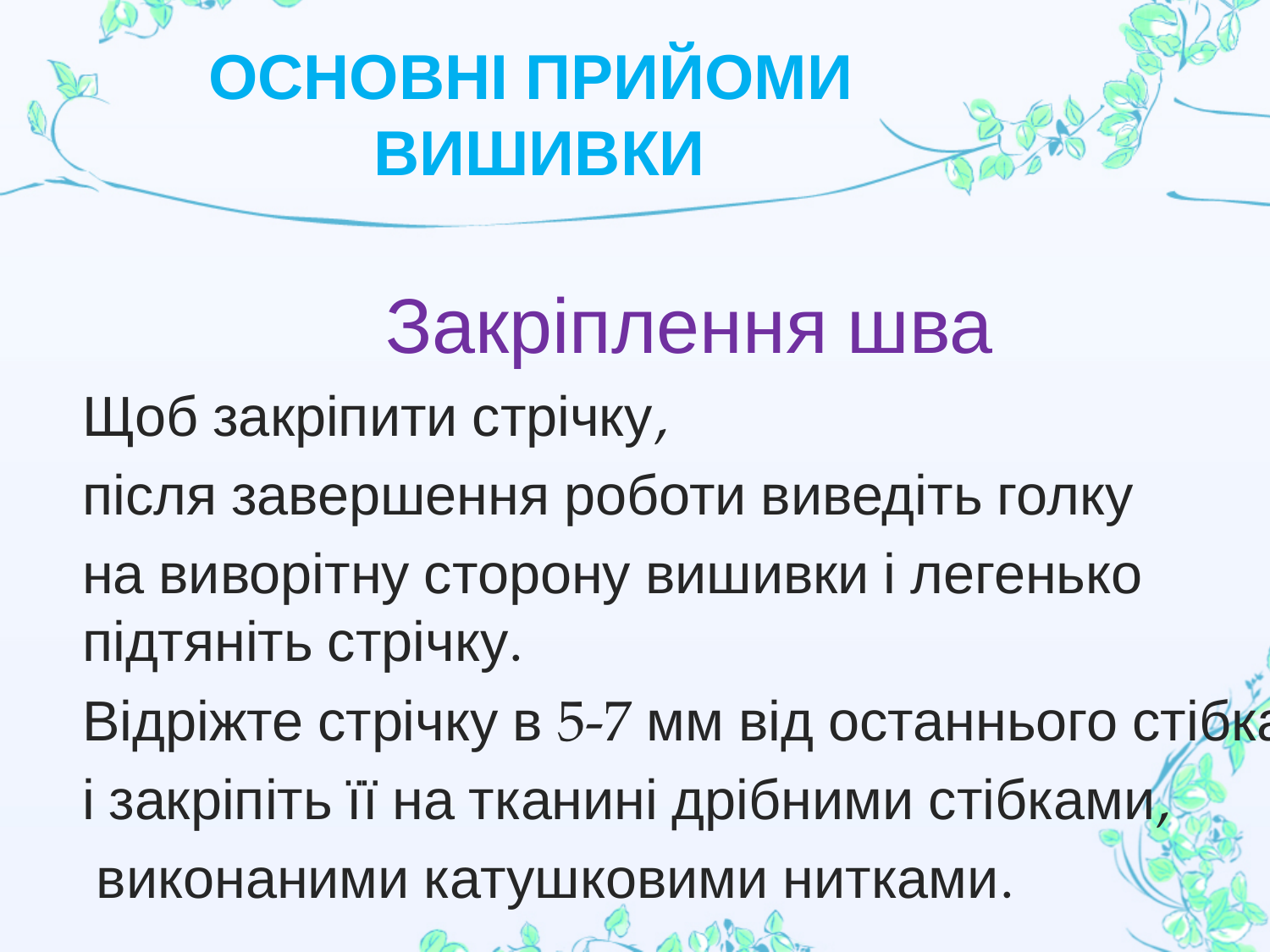

# Основні прийоми вишивки

Закріплення шва
Щоб закріпити стрічку,
після завершення роботи виведіть голку
на виворітну сторону вишивки і легенько підтяніть стрічку.
Відріжте стрічку в 5-7 мм від останнього стібка
і закріпіть її на тканині дрібними стібками,
 виконаними катушковими нитками.